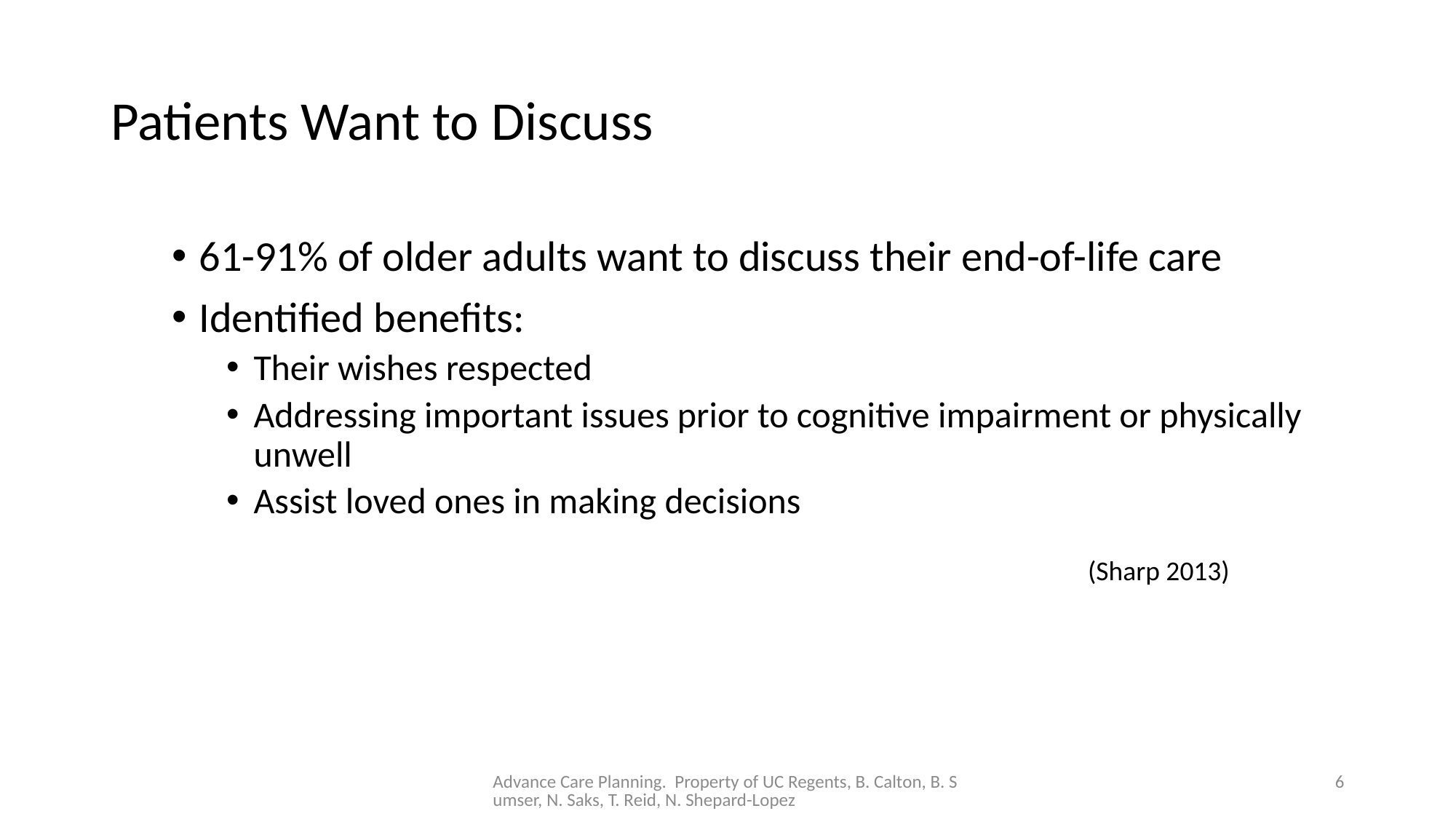

# Patients Want to Discuss

61-91% of older adults want to discuss their end-of-life care
Identified benefits:
Their wishes respected
Addressing important issues prior to cognitive impairment or physically unwell
Assist loved ones in making decisions

(Sharp 2013)
Advance Care Planning.  Property of UC Regents, B. Calton, B. Sumser, N. Saks, T. Reid, N. Shepard-Lopez
6